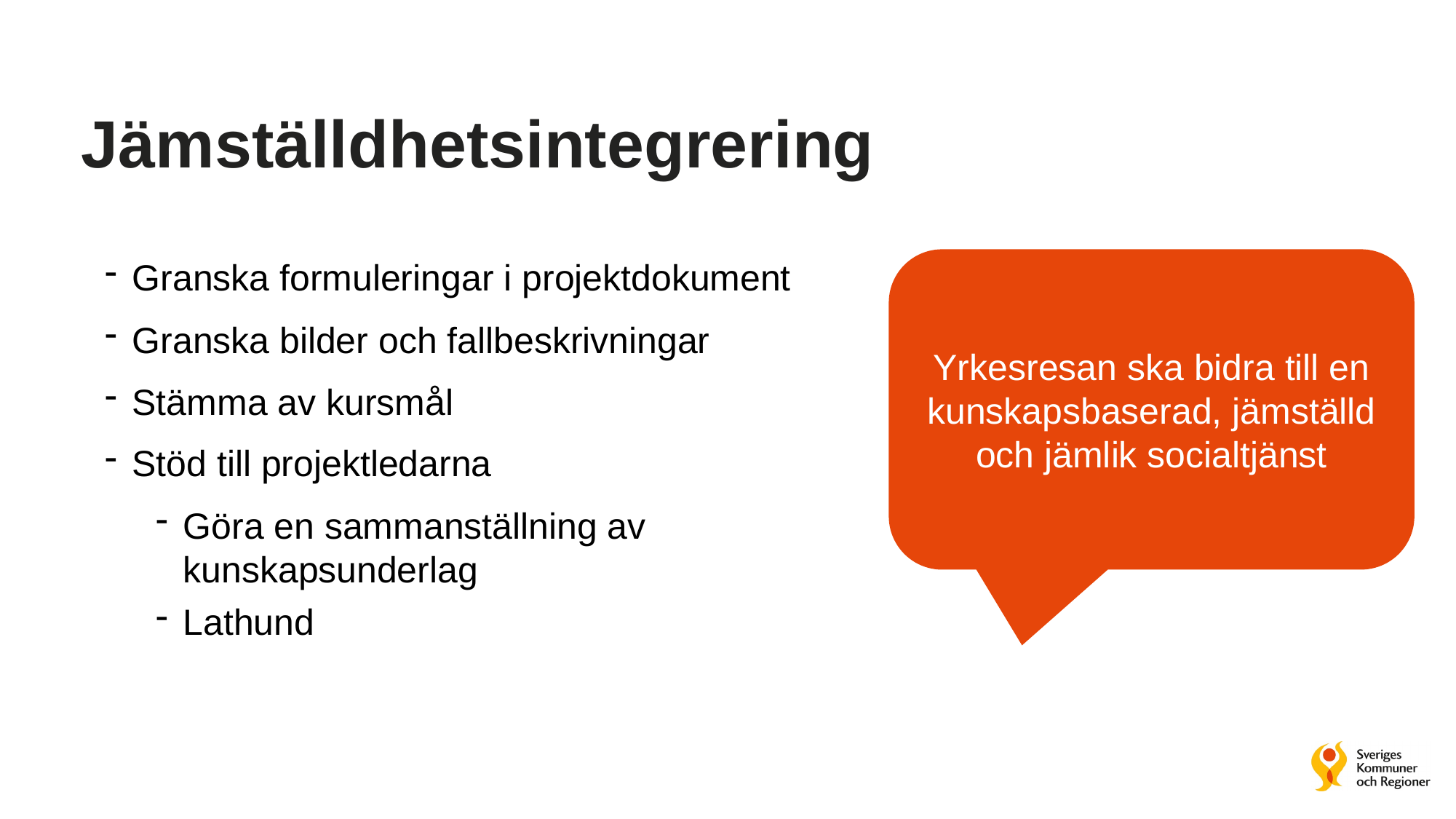

# Jämställdhetsintegrering
Granska formuleringar i projektdokument
Granska bilder och fallbeskrivningar
Stämma av kursmål
Stöd till projektledarna
Göra en sammanställning av kunskapsunderlag
Lathund

Yrkesresan ska bidra till en kunskapsbaserad, jämställd och jämlik socialtjänst